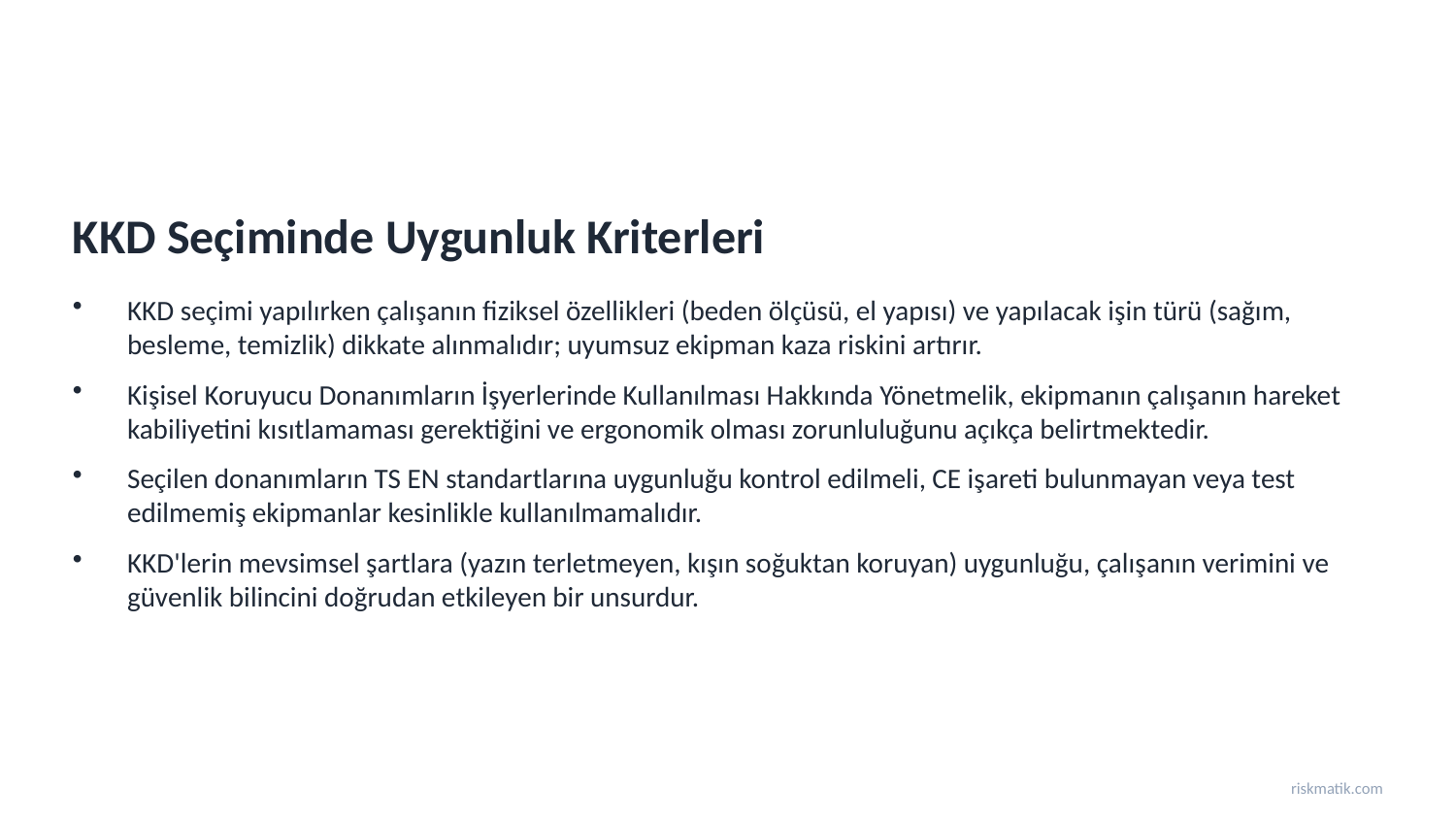

KKD Seçiminde Uygunluk Kriterleri
KKD seçimi yapılırken çalışanın fiziksel özellikleri (beden ölçüsü, el yapısı) ve yapılacak işin türü (sağım, besleme, temizlik) dikkate alınmalıdır; uyumsuz ekipman kaza riskini artırır.
Kişisel Koruyucu Donanımların İşyerlerinde Kullanılması Hakkında Yönetmelik, ekipmanın çalışanın hareket kabiliyetini kısıtlamaması gerektiğini ve ergonomik olması zorunluluğunu açıkça belirtmektedir.
Seçilen donanımların TS EN standartlarına uygunluğu kontrol edilmeli, CE işareti bulunmayan veya test edilmemiş ekipmanlar kesinlikle kullanılmamalıdır.
KKD'lerin mevsimsel şartlara (yazın terletmeyen, kışın soğuktan koruyan) uygunluğu, çalışanın verimini ve güvenlik bilincini doğrudan etkileyen bir unsurdur.
riskmatik.com